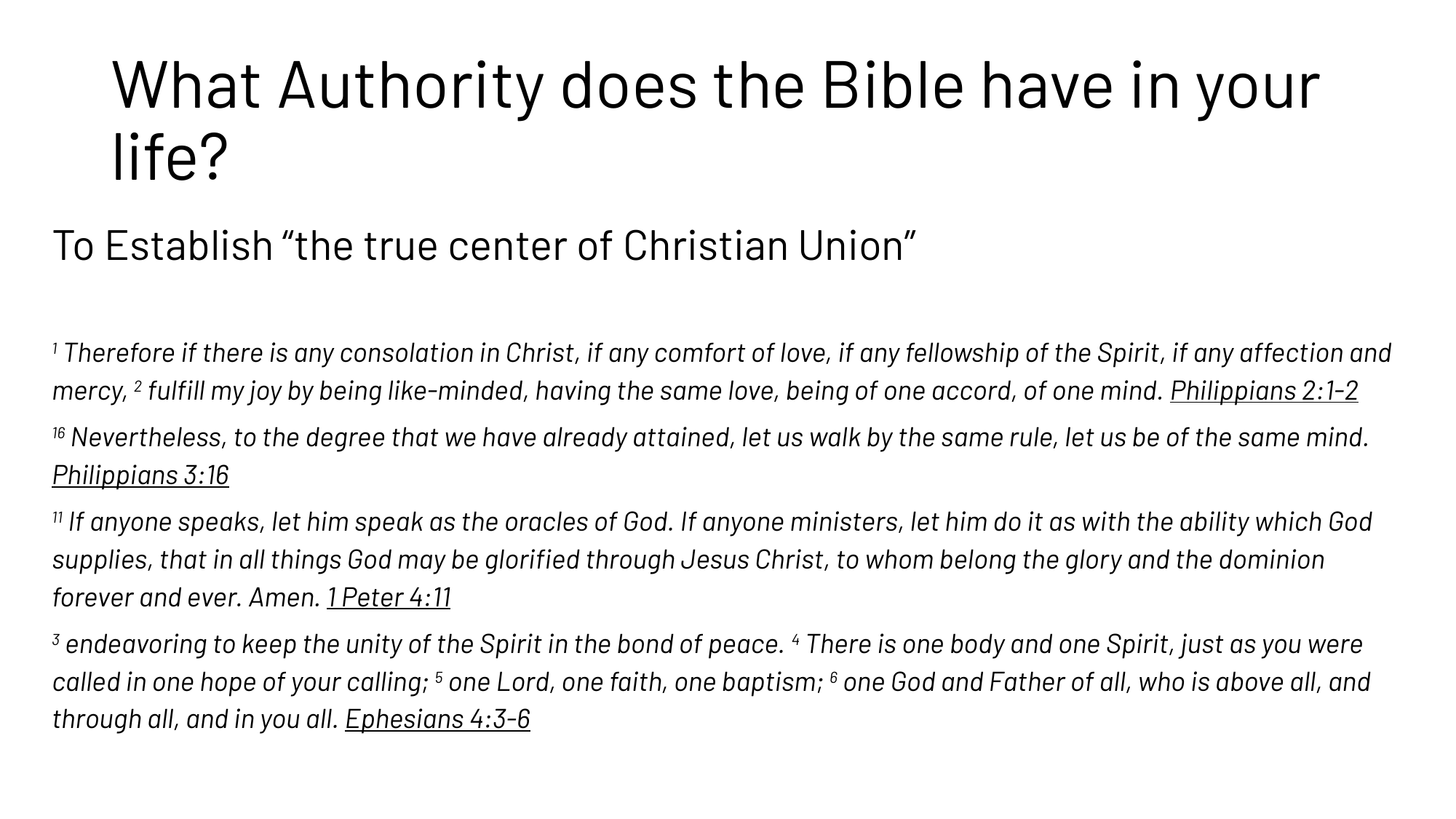

# What Authority does the Bible have in your life?
To Establish “the true center of Christian Union”

1 Therefore if there is any consolation in Christ, if any comfort of love, if any fellowship of the Spirit, if any affection and mercy, 2 fulfill my joy by being like-minded, having the same love, being of one accord, of one mind. Philippians 2:1-2
16 Nevertheless, to the degree that we have already attained, let us walk by the same rule, let us be of the same mind. Philippians 3:16
11 If anyone speaks, let him speak as the oracles of God. If anyone ministers, let him do it as with the ability which God supplies, that in all things God may be glorified through Jesus Christ, to whom belong the glory and the dominion forever and ever. Amen. 1 Peter 4:11
3 endeavoring to keep the unity of the Spirit in the bond of peace. 4 There is one body and one Spirit, just as you were called in one hope of your calling; 5 one Lord, one faith, one baptism; 6 one God and Father of all, who is above all, and through all, and in you all. Ephesians 4:3-6